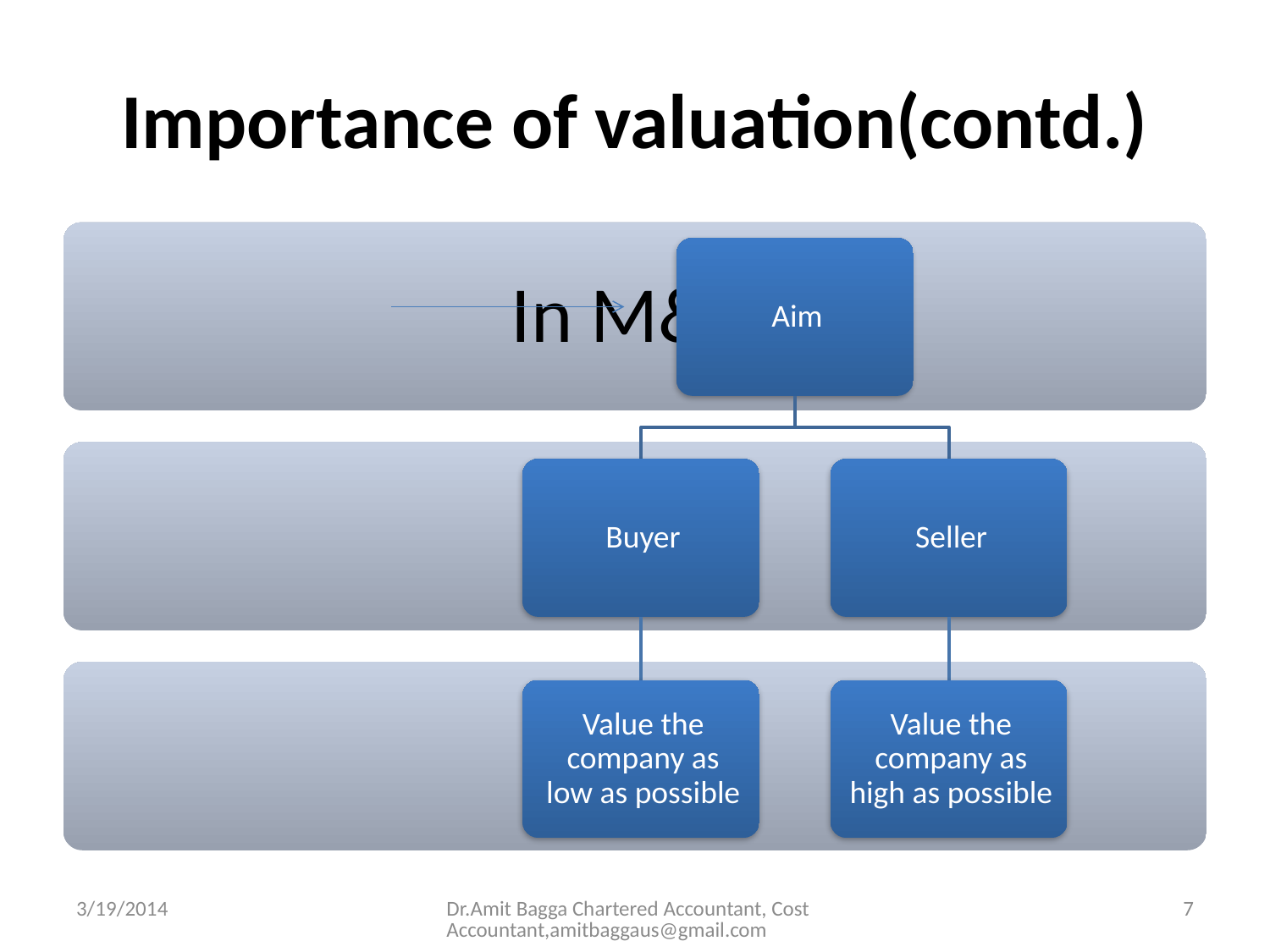

# Importance of valuation(contd.)

In M&A
Aim
Buyer
Value the company as low as possible
Seller
Value the company as high as possible
3/19/2014
Dr.Amit Bagga Chartered Accountant, Cost Accountant,amitbaggaus@gmail.com
7